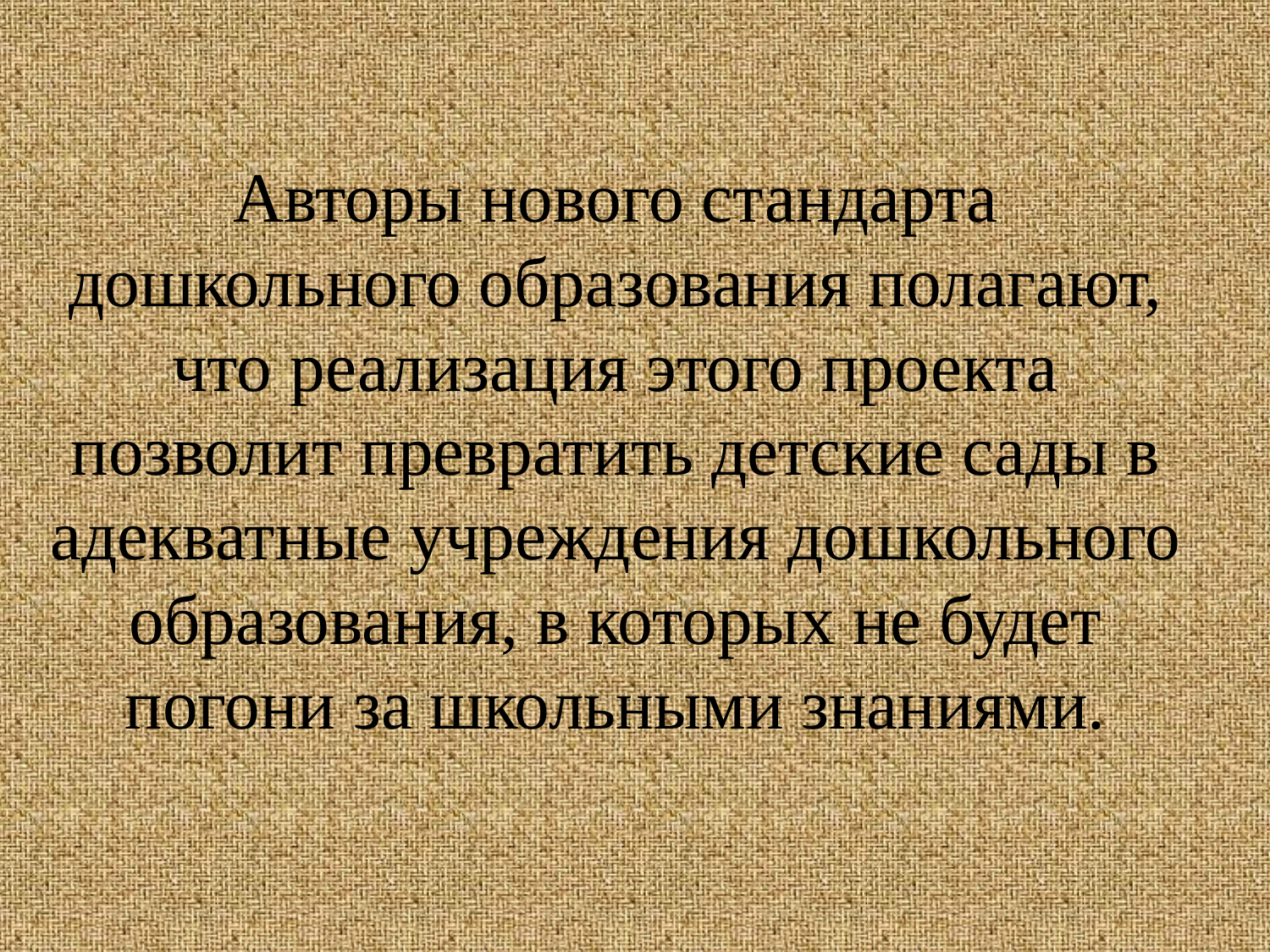

Авторы нового стандарта дошкольного образования полагают, что реализация этого проекта позволит превратить детские сады в адекватные учреждения дошкольного образования, в которых не будет погони за школьными знаниями.